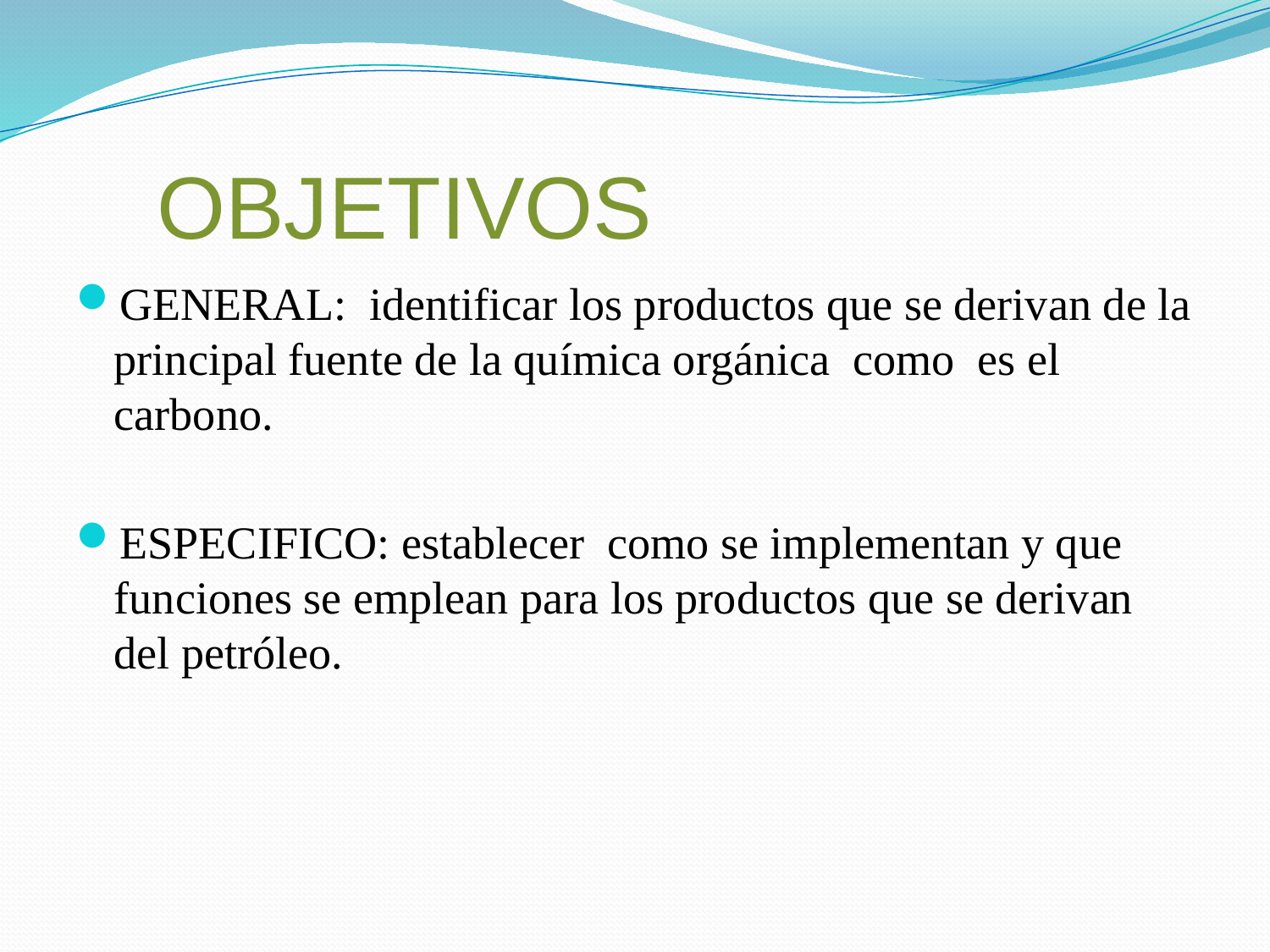

# OBJETIVOS
GENERAL:  identificar los productos que se derivan de la principal fuente de la química orgánica  como  es el carbono.

ESPECIFICO: establecer  como se implementan y que funciones se emplean para los productos que se derivan del petróleo.